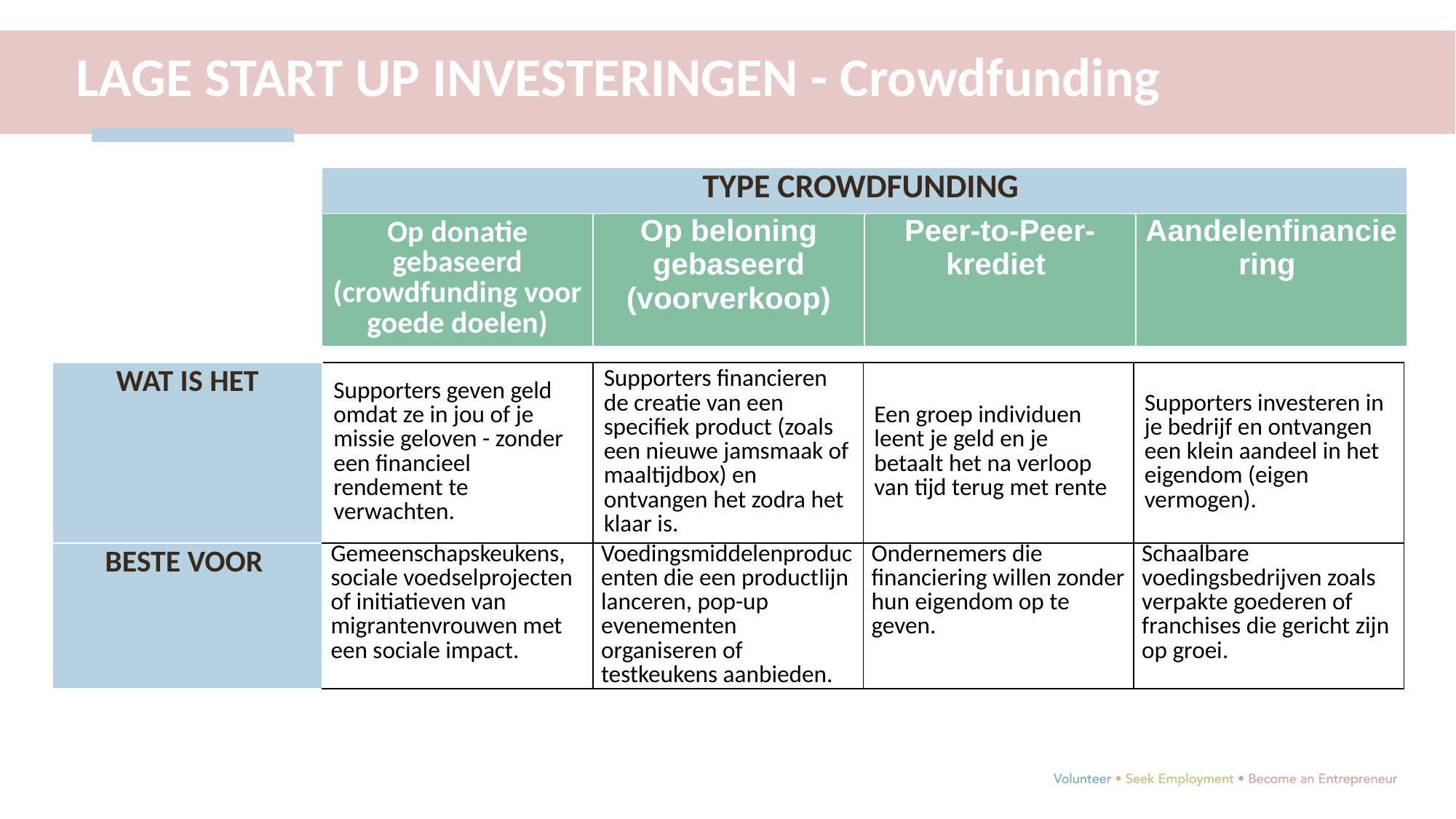

LAGE START UP INVESTERINGEN - Crowdfunding

| TYPE CROWDFUNDING |  |  |  |
| --- | --- | --- | --- |
| Op donatie gebaseerd (crowdfunding voor goede doelen) | Op beloning gebaseerd (voorverkoop) | Peer-to-Peer-krediet | Aandelenfinanciering |
| WAT IS HET | Supporters geven geld omdat ze in jou of je missie geloven - zonder een financieel rendement te verwachten. | Supporters financieren de creatie van een specifiek product (zoals een nieuwe jamsmaak of maaltijdbox) en ontvangen het zodra het klaar is. | Een groep individuen leent je geld en je betaalt het na verloop van tijd terug met rente | Supporters investeren in je bedrijf en ontvangen een klein aandeel in het eigendom (eigen vermogen). |
| --- | --- | --- | --- | --- |
| BESTE VOOR | Gemeenschapskeukens, sociale voedselprojecten of initiatieven van migrantenvrouwen met een sociale impact. | Voedingsmiddelenproducenten die een productlijn lanceren, pop-up evenementen organiseren of testkeukens aanbieden. | Ondernemers die financiering willen zonder hun eigendom op te geven. | Schaalbare voedingsbedrijven zoals verpakte goederen of franchises die gericht zijn op groei. |